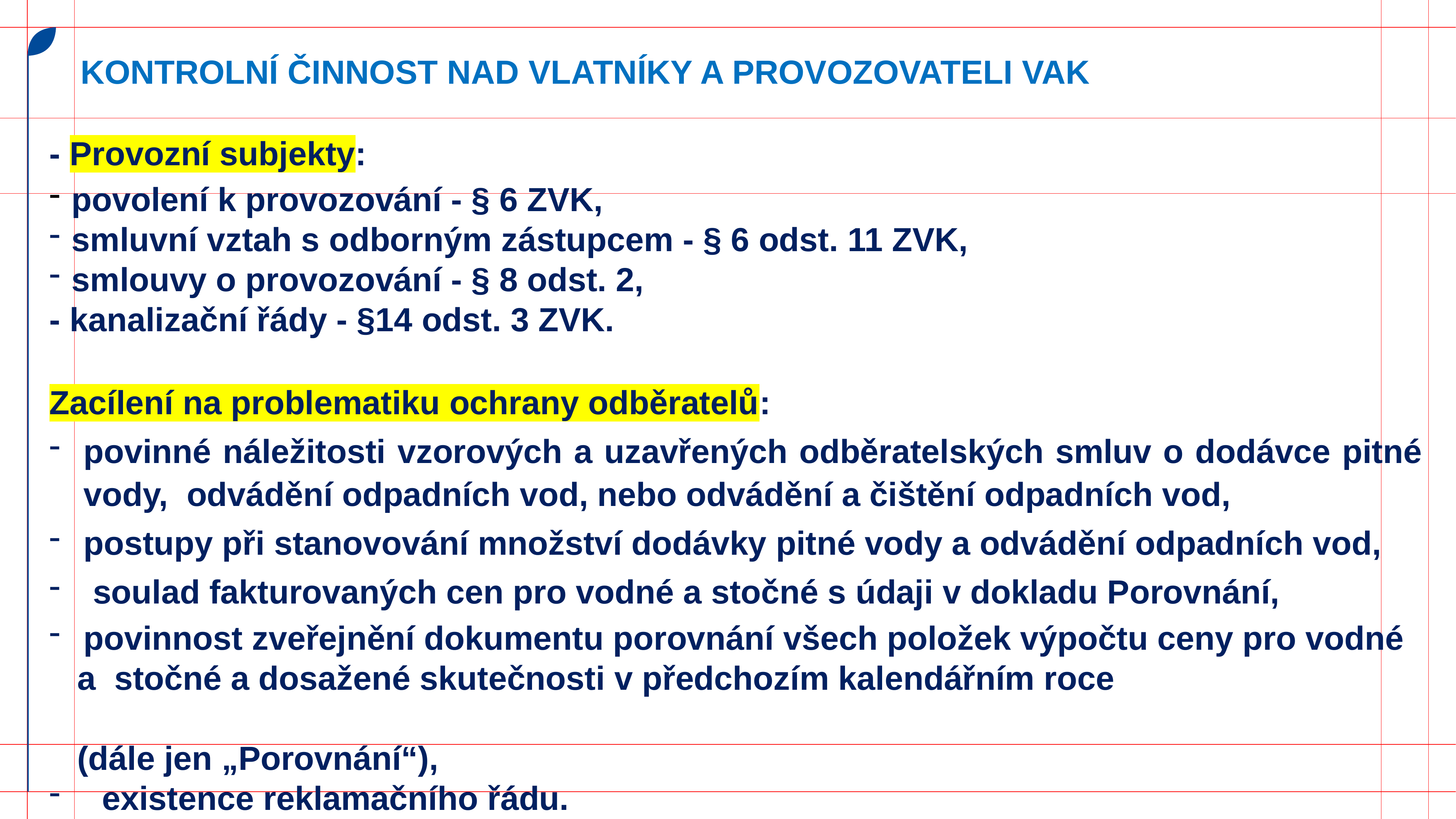

Kontrolní činnost nad vlatníky a provozovateli Vak
- Provozní subjekty:
 povolení k provozování - § 6 ZVK,
 smluvní vztah s odborným zástupcem - § 6 odst. 11 ZVK,
 smlouvy o provozování - § 8 odst. 2,
- kanalizační řády - §14 odst. 3 ZVK.

Zacílení na problematiku ochrany odběratelů:
povinné náležitosti vzorových a uzavřených odběratelských smluv o dodávce pitné vody,  odvádění odpadních vod, nebo odvádění a čištění odpadních vod,
postupy při stanovování množství dodávky pitné vody a odvádění odpadních vod,
 soulad fakturovaných cen pro vodné a stočné s údaji v dokladu Porovnání,
povinnost zveřejnění dokumentu porovnání všech položek výpočtu ceny pro vodné
   a  stočné a dosažené skutečnosti v předchozím kalendářním roce
   (dále jen „Porovnání“),
  existence reklamačního řádu.